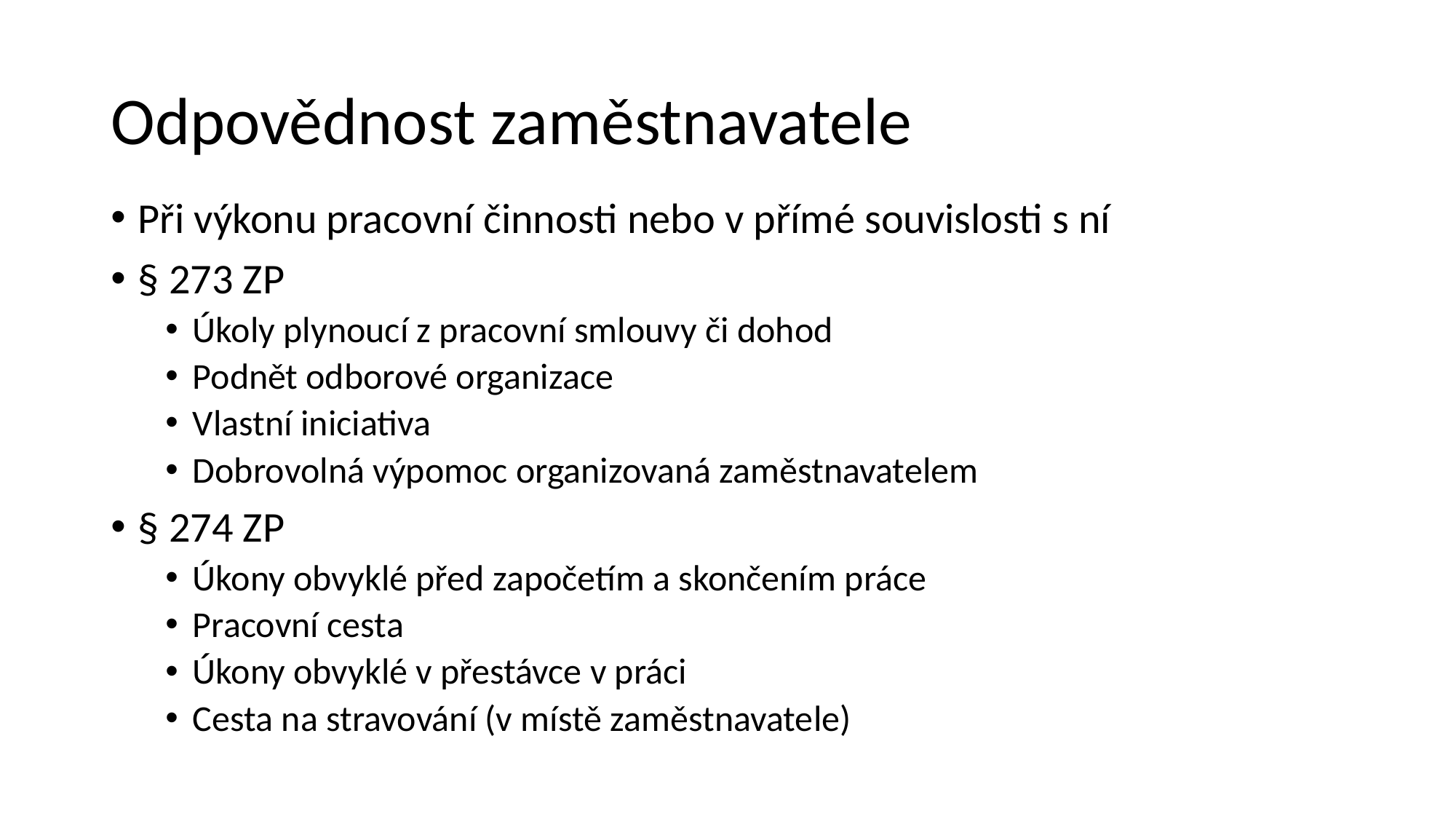

# Odpovědnost zaměstnavatele
Při výkonu pracovní činnosti nebo v přímé souvislosti s ní
§ 273 ZP
Úkoly plynoucí z pracovní smlouvy či dohod
Podnět odborové organizace
Vlastní iniciativa
Dobrovolná výpomoc organizovaná zaměstnavatelem
§ 274 ZP
Úkony obvyklé před započetím a skončením práce
Pracovní cesta
Úkony obvyklé v přestávce v práci
Cesta na stravování (v místě zaměstnavatele)